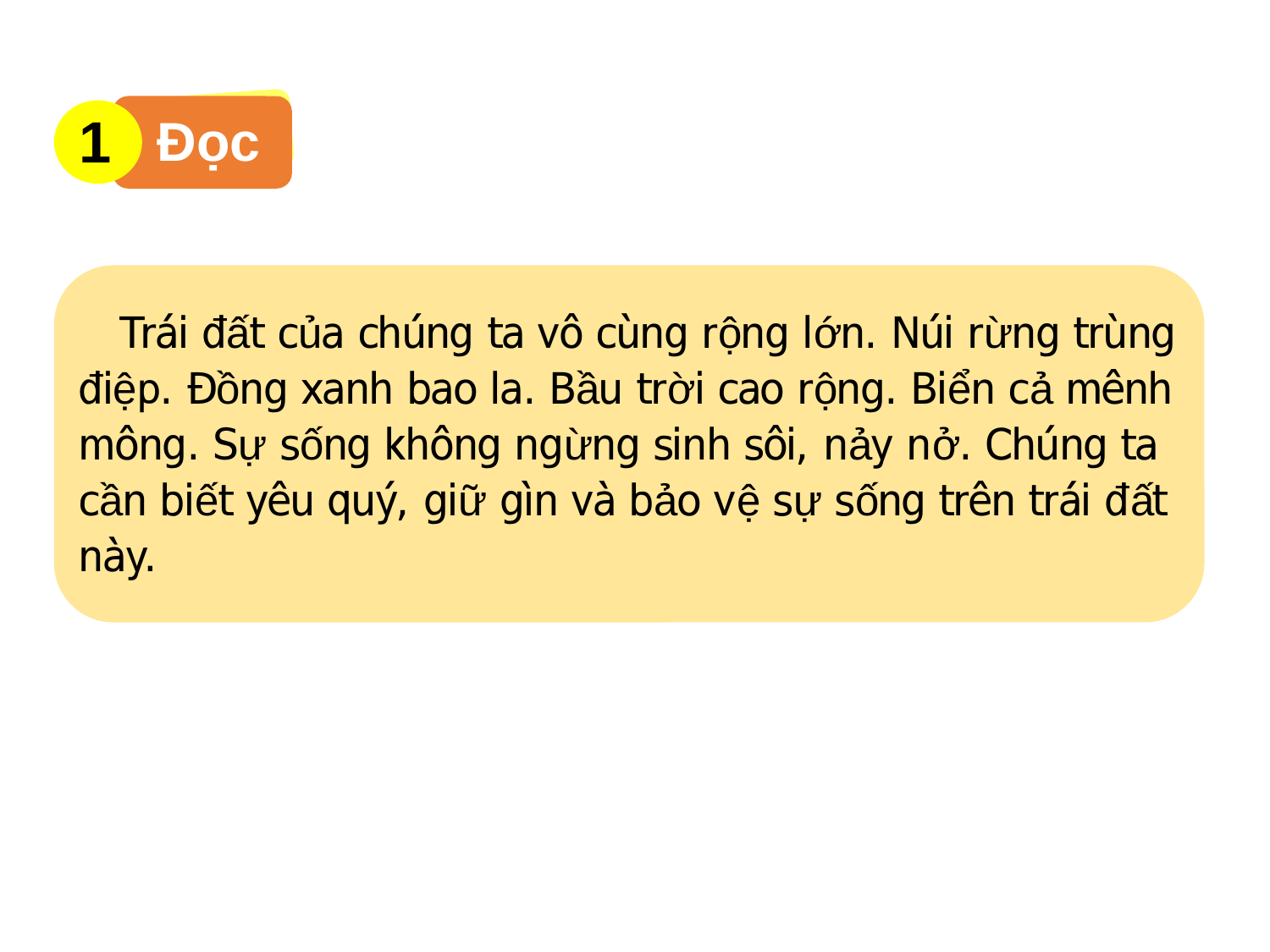

1
Đọc

   Trái đất của chúng ta vô cùng rộng lớn. Núi rừng trùng điệp. Đồng xanh bao la. Bầu trời cao rộng. Biển cả mênh mông. Sự sống không ngừng sinh sôi, nảy nở. Chúng ta cần biết yêu quý, giữ gìn và bảo vệ sự sống trên trái đất này.